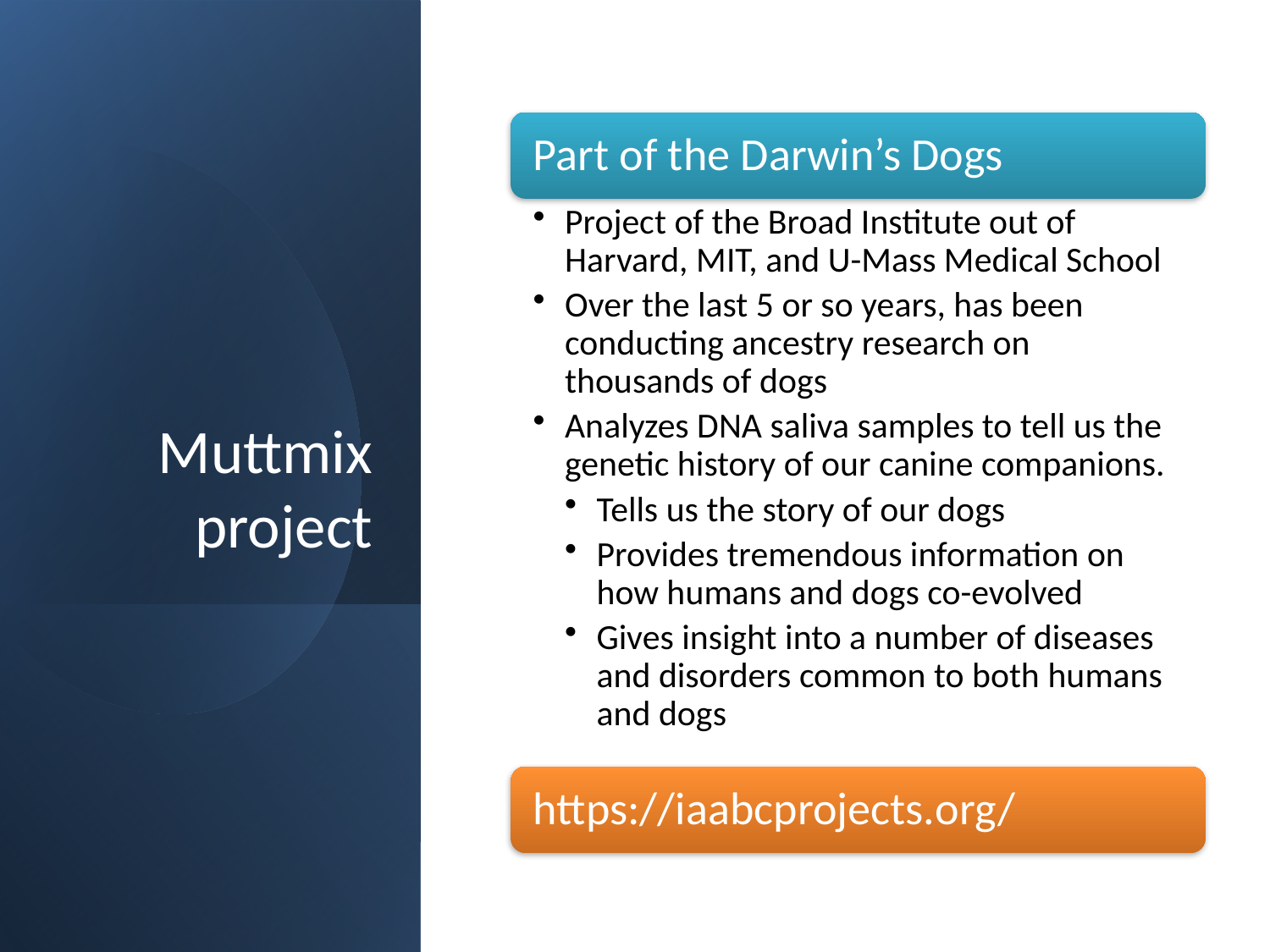

Part of the Darwin’s Dogs
Project of the Broad Institute out of Harvard, MIT, and U-Mass Medical School
Over the last 5 or so years, has been conducting ancestry research on thousands of dogs
Analyzes DNA saliva samples to tell us the genetic history of our canine companions.
Tells us the story of our dogs
Provides tremendous information on how humans and dogs co-evolved
Gives insight into a number of diseases and disorders common to both humans and dogs
https://iaabcprojects.org/

# Muttmix project